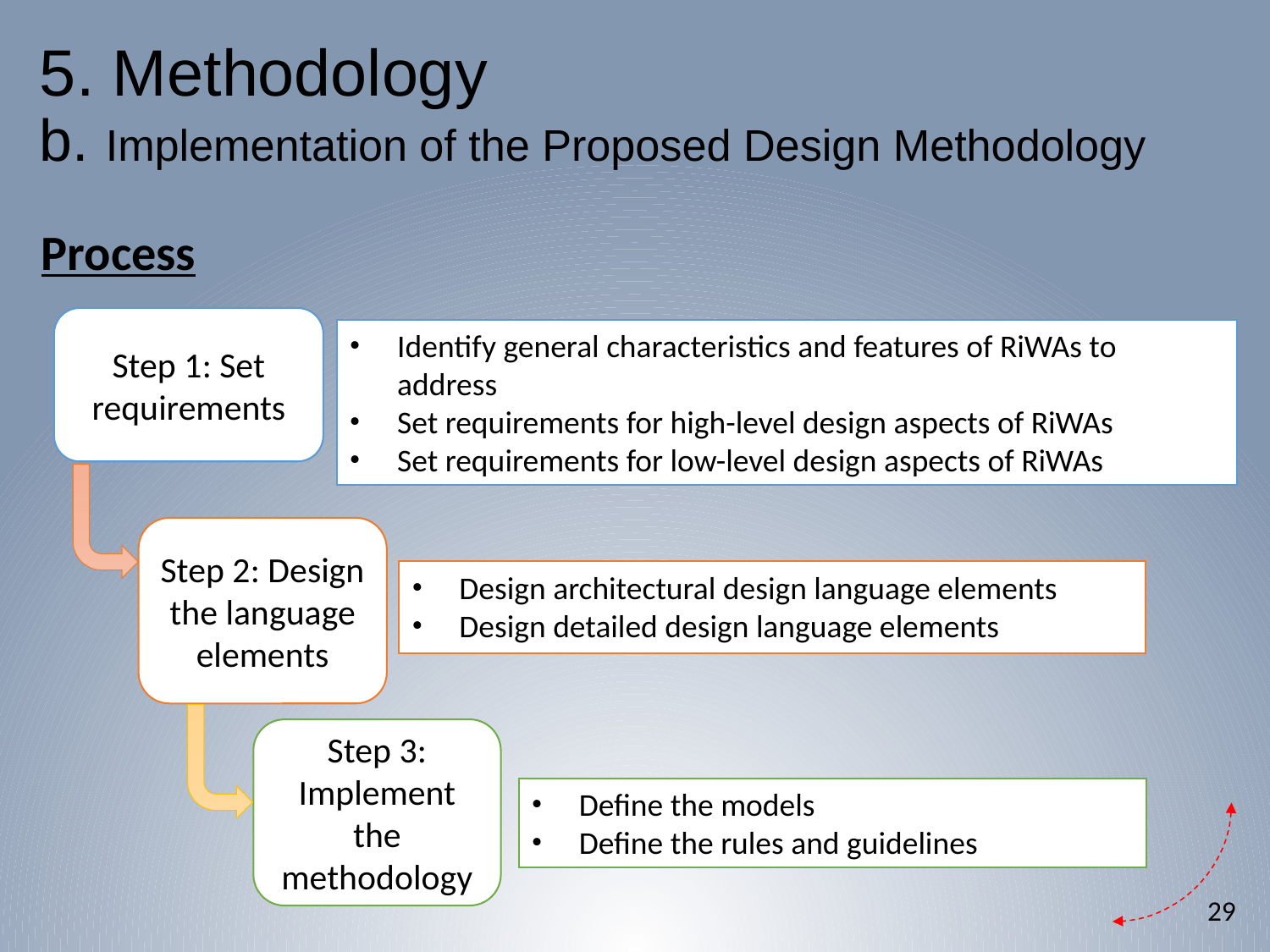

# 5. Methodology b. Implementation of the Proposed Design Methodology
Process
Step 1: Set requirements
Identify general characteristics and features of RiWAs to address
Set requirements for high-level design aspects of RiWAs
Set requirements for low-level design aspects of RiWAs

Step 2: Design the language elements
Design architectural design language elements
Design detailed design language elements

Step 3: Implement the methodology
Define the models
Define the rules and guidelines
29